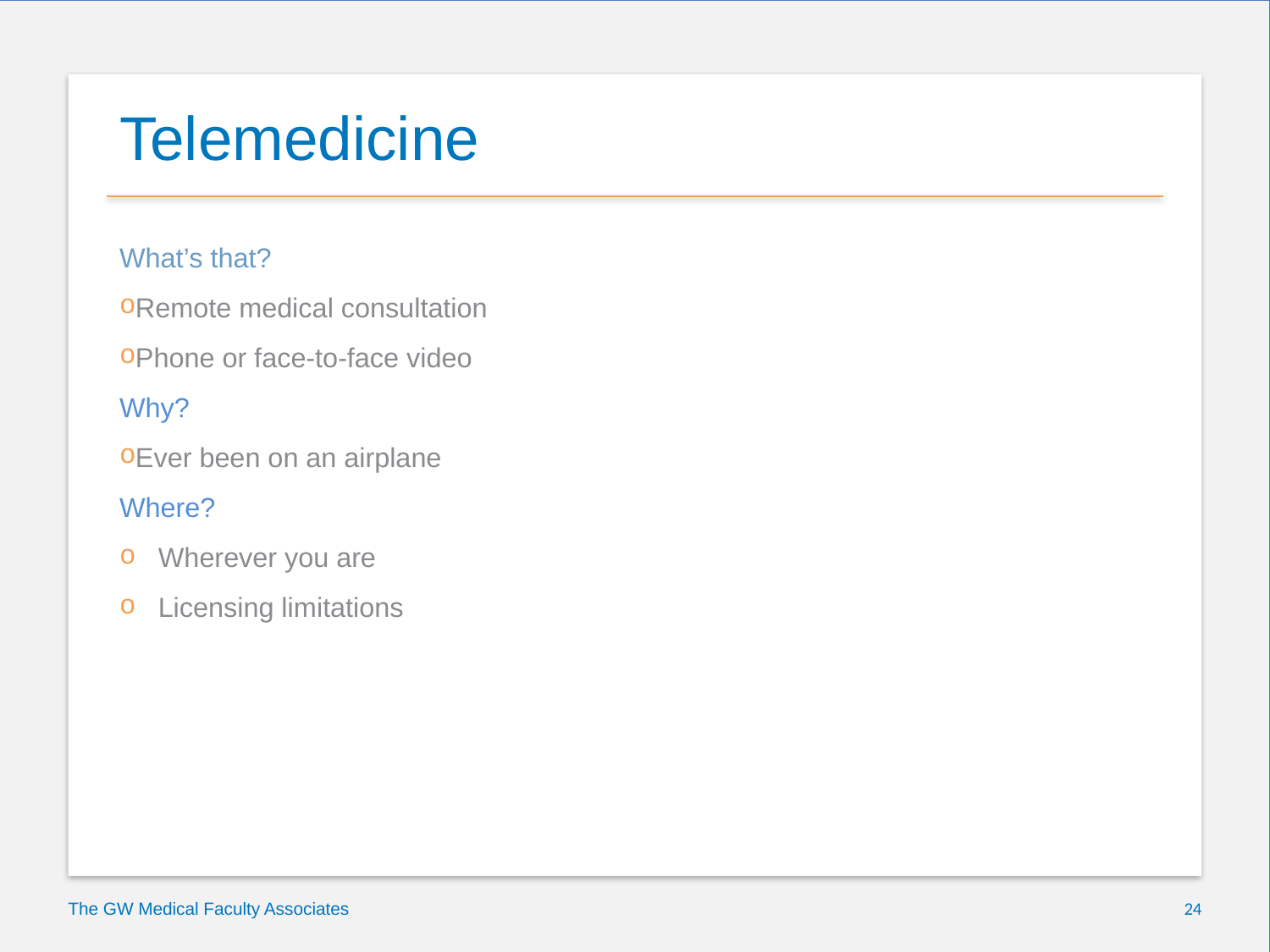

# Telemedicine
What’s that?
Remote medical consultation
Phone or face-to-face video
Why?
Ever been on an airplane
Where?
Wherever you are
Licensing limitations

The GW Medical Faculty Associates
24